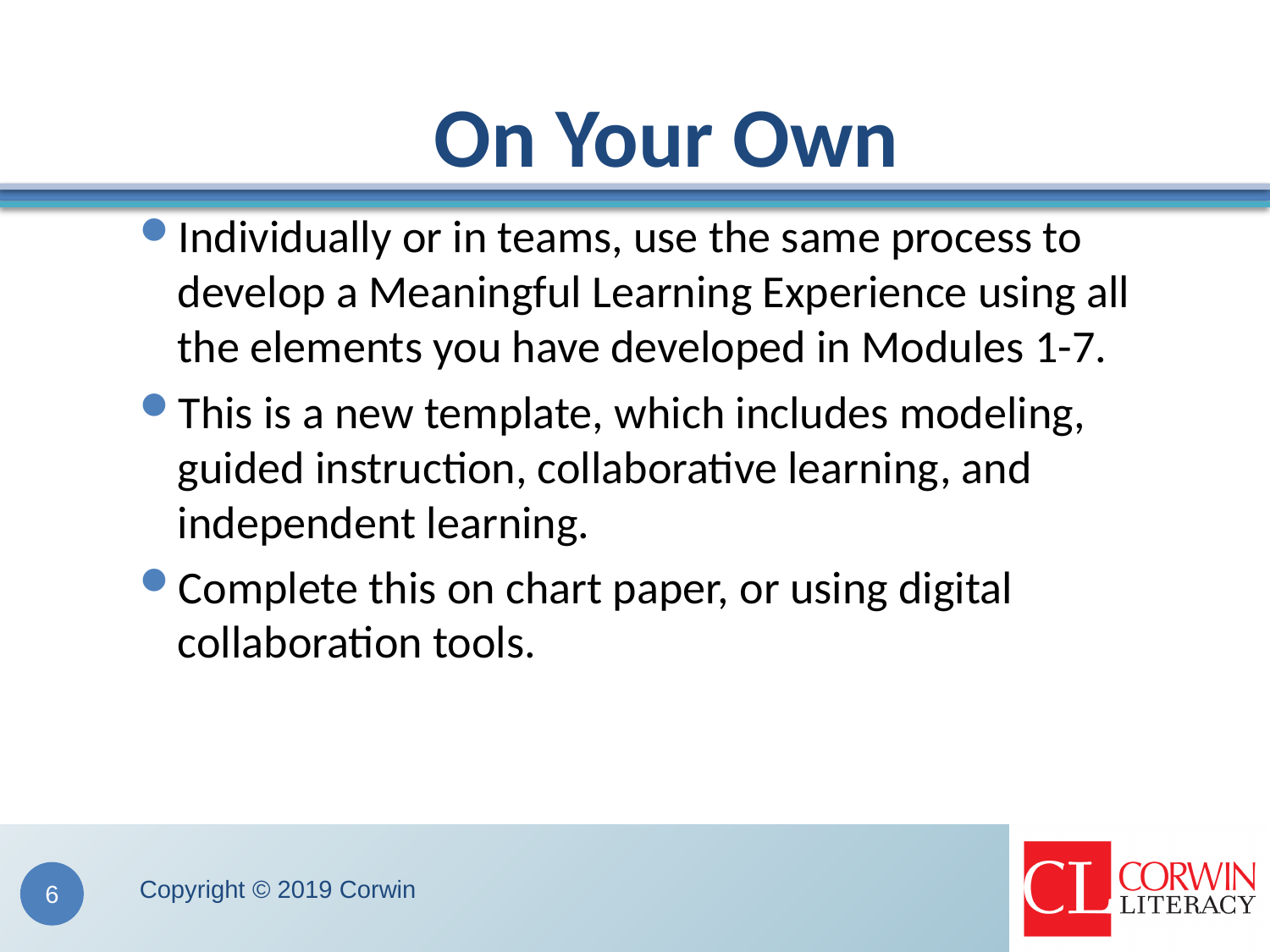

# On Your Own
Individually or in teams, use the same process to develop a Meaningful Learning Experience using all the elements you have developed in Modules 1-7.
This is a new template, which includes modeling, guided instruction, collaborative learning, and independent learning.
Complete this on chart paper, or using digital collaboration tools.
Copyright © 2019 Corwin
6